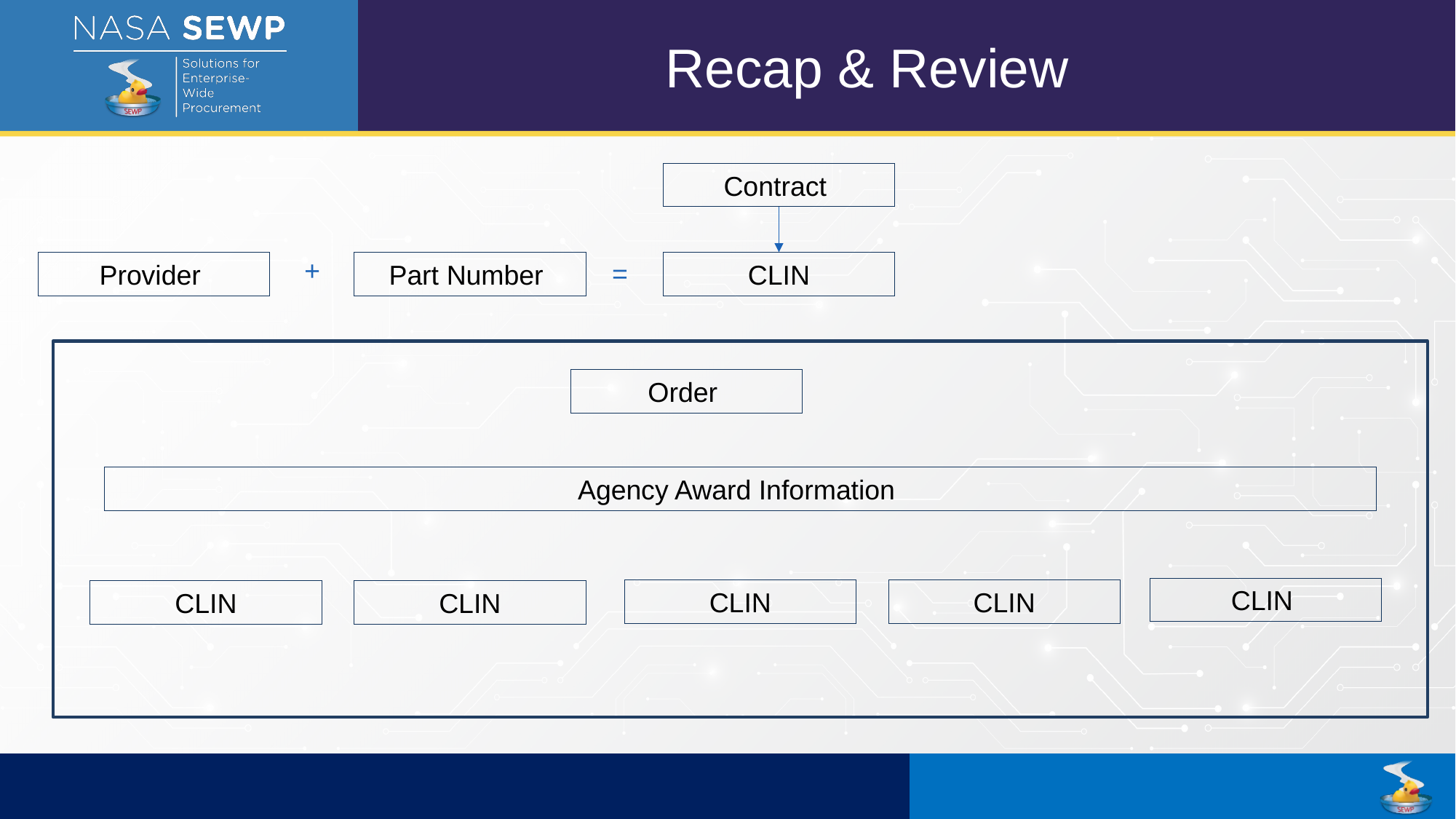

Recap & Review
Contract
+
=
Provider
Part Number
CLIN

Order
Agency Award Information
CLIN
CLIN
CLIN
CLIN
CLIN